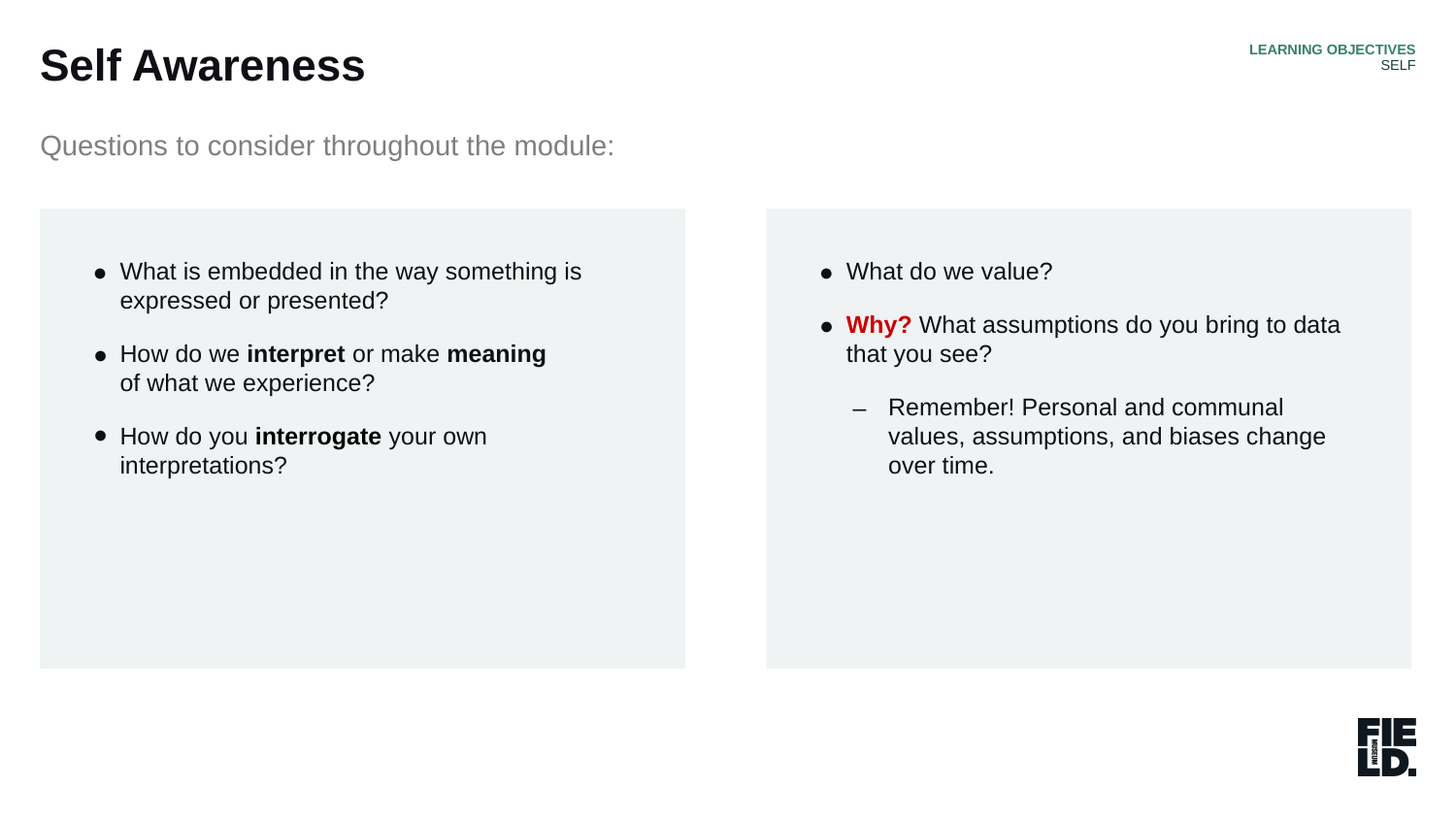

LEARNING OBJECTIVES
SELF
Self Awareness
Questions to consider throughout the module:

What is embedded in the way something is expressed or presented?
How do we interpret or make meaning
of what we experience?
How do you interrogate your own interpretations?
What do we value?
Why? What assumptions do you bring to data that you see?
Remember! Personal and communal values, assumptions, and biases change over time.